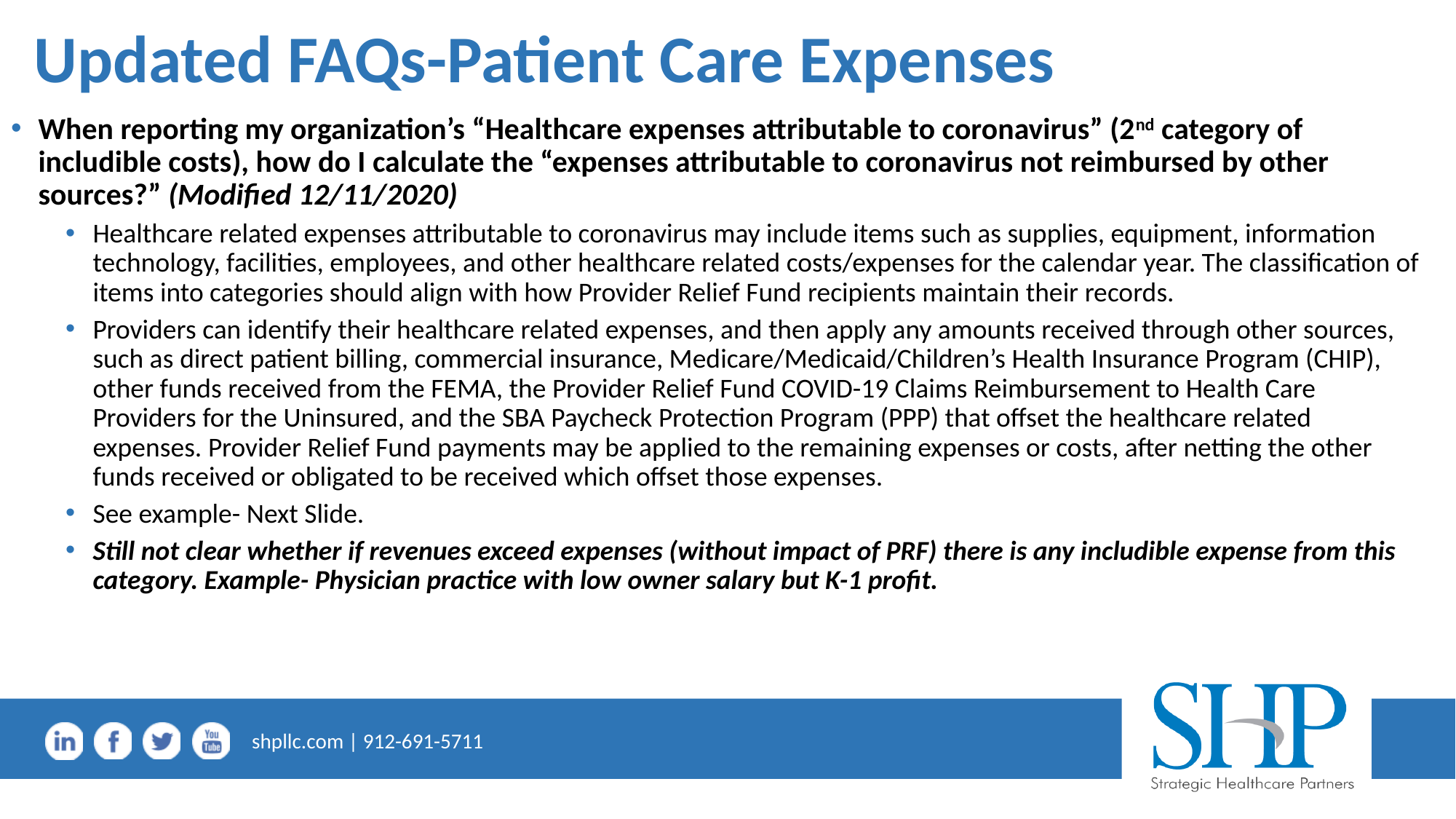

# Updated FAQs-Patient Care Expenses

When reporting my organization’s “Healthcare expenses attributable to coronavirus” (2nd category of includible costs), how do I calculate the “expenses attributable to coronavirus not reimbursed by other sources?” (Modified 12/11/2020)
Healthcare related expenses attributable to coronavirus may include items such as supplies, equipment, information technology, facilities, employees, and other healthcare related costs/expenses for the calendar year. The classification of items into categories should align with how Provider Relief Fund recipients maintain their records.
Providers can identify their healthcare related expenses, and then apply any amounts received through other sources, such as direct patient billing, commercial insurance, Medicare/Medicaid/Children’s Health Insurance Program (CHIP), other funds received from the FEMA, the Provider Relief Fund COVID-19 Claims Reimbursement to Health Care Providers for the Uninsured, and the SBA Paycheck Protection Program (PPP) that offset the healthcare related expenses. Provider Relief Fund payments may be applied to the remaining expenses or costs, after netting the other funds received or obligated to be received which offset those expenses.
See example- Next Slide.
Still not clear whether if revenues exceed expenses (without impact of PRF) there is any includible expense from this category. Example- Physician practice with low owner salary but K-1 profit.